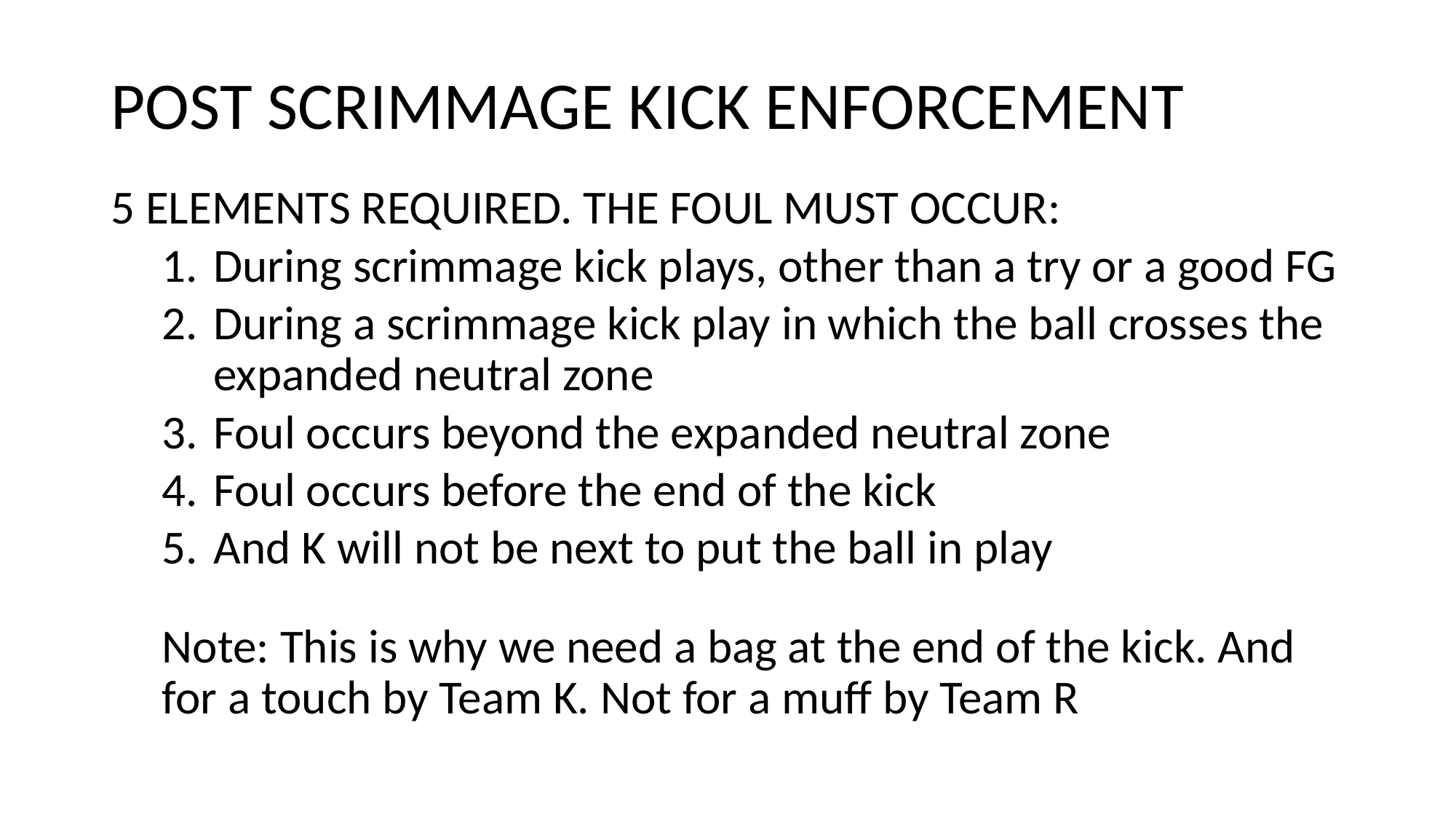

# POST SCRIMMAGE KICK ENFORCEMENT
5 ELEMENTS REQUIRED. THE FOUL MUST OCCUR:
During scrimmage kick plays, other than a try or a good FG
During a scrimmage kick play in which the ball crosses the expanded neutral zone
Foul occurs beyond the expanded neutral zone
Foul occurs before the end of the kick
And K will not be next to put the ball in play

Note: This is why we need a bag at the end of the kick. And for a touch by Team K. Not for a muff by Team R